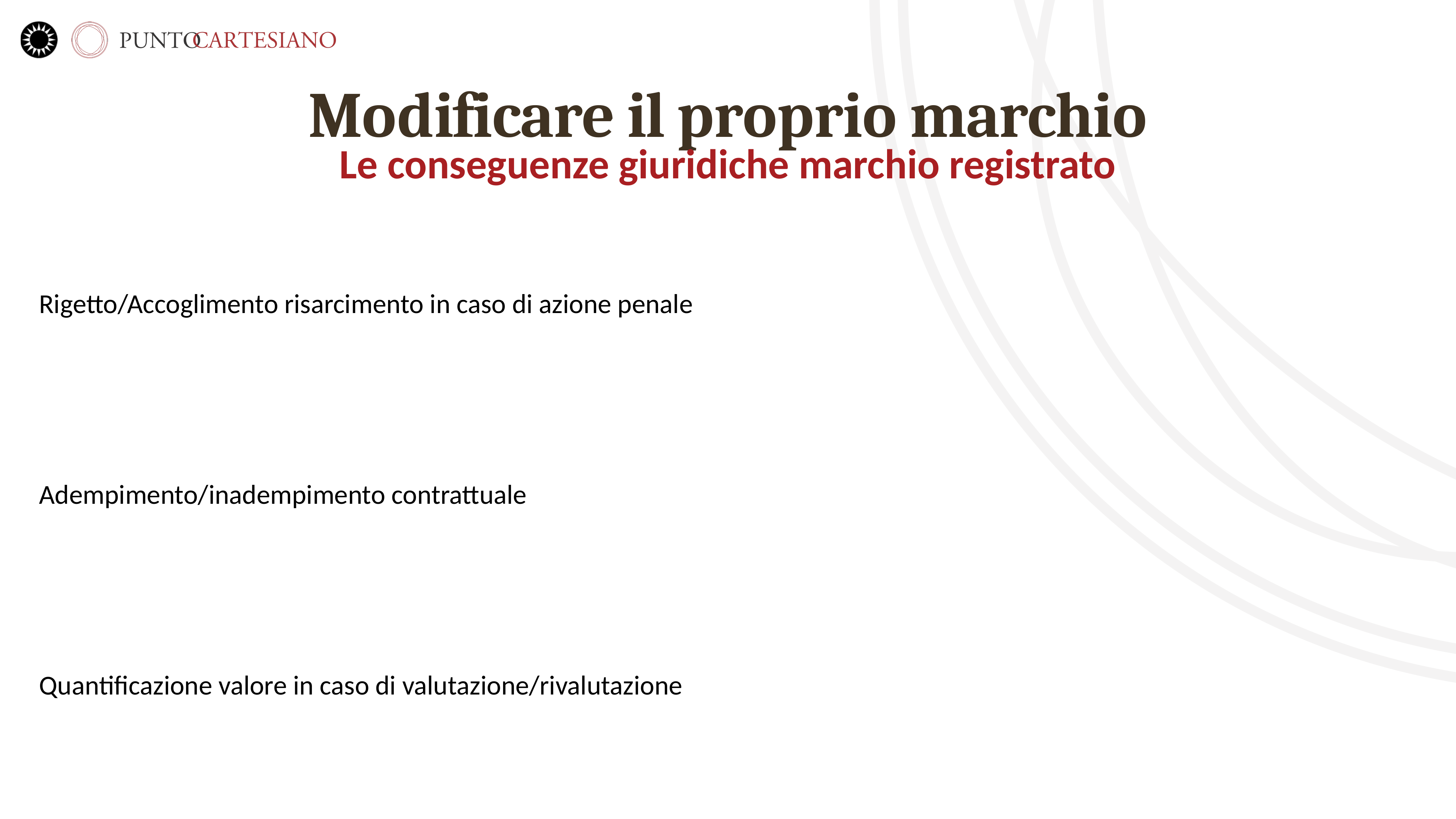

# Modificare il proprio marchio
Le conseguenze giuridiche marchio registrato

Rigetto/Accoglimento risarcimento in caso di azione penale

Adempimento/inadempimento contrattuale

Quantificazione valore in caso di valutazione/rivalutazione